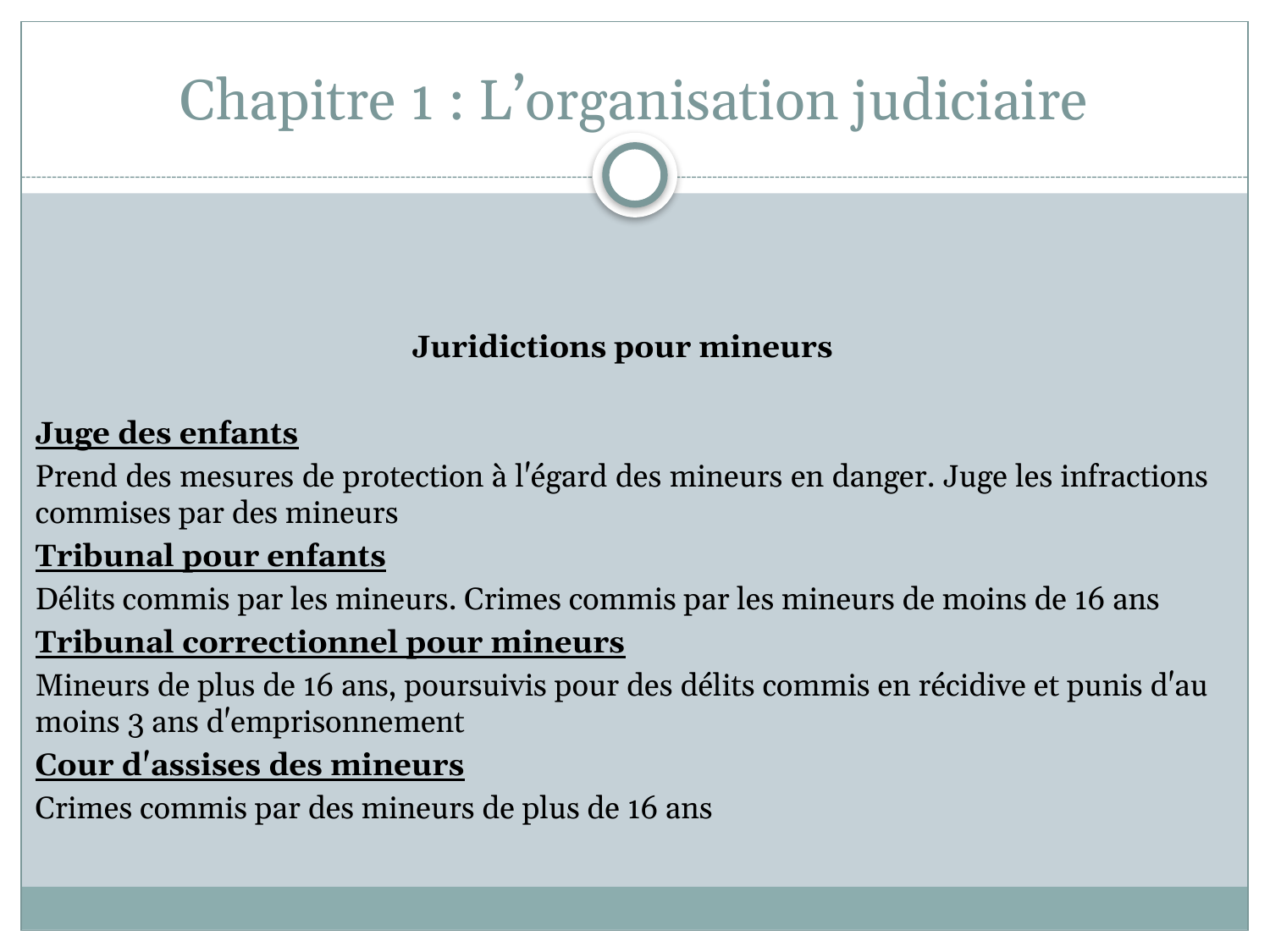

# Chapitre 1 : L’organisation judiciaire

Juridictions pour mineurs

Juge des enfants
Prend des mesures de protection à l'égard des mineurs en danger. Juge les infractions commises par des mineurs
Tribunal pour enfants
Délits commis par les mineurs. Crimes commis par les mineurs de moins de 16 ans
Tribunal correctionnel pour mineurs
Mineurs de plus de 16 ans, poursuivis pour des délits commis en récidive et punis d'au moins 3 ans d'emprisonnement
Cour d'assises des mineurs
Crimes commis par des mineurs de plus de 16 ans